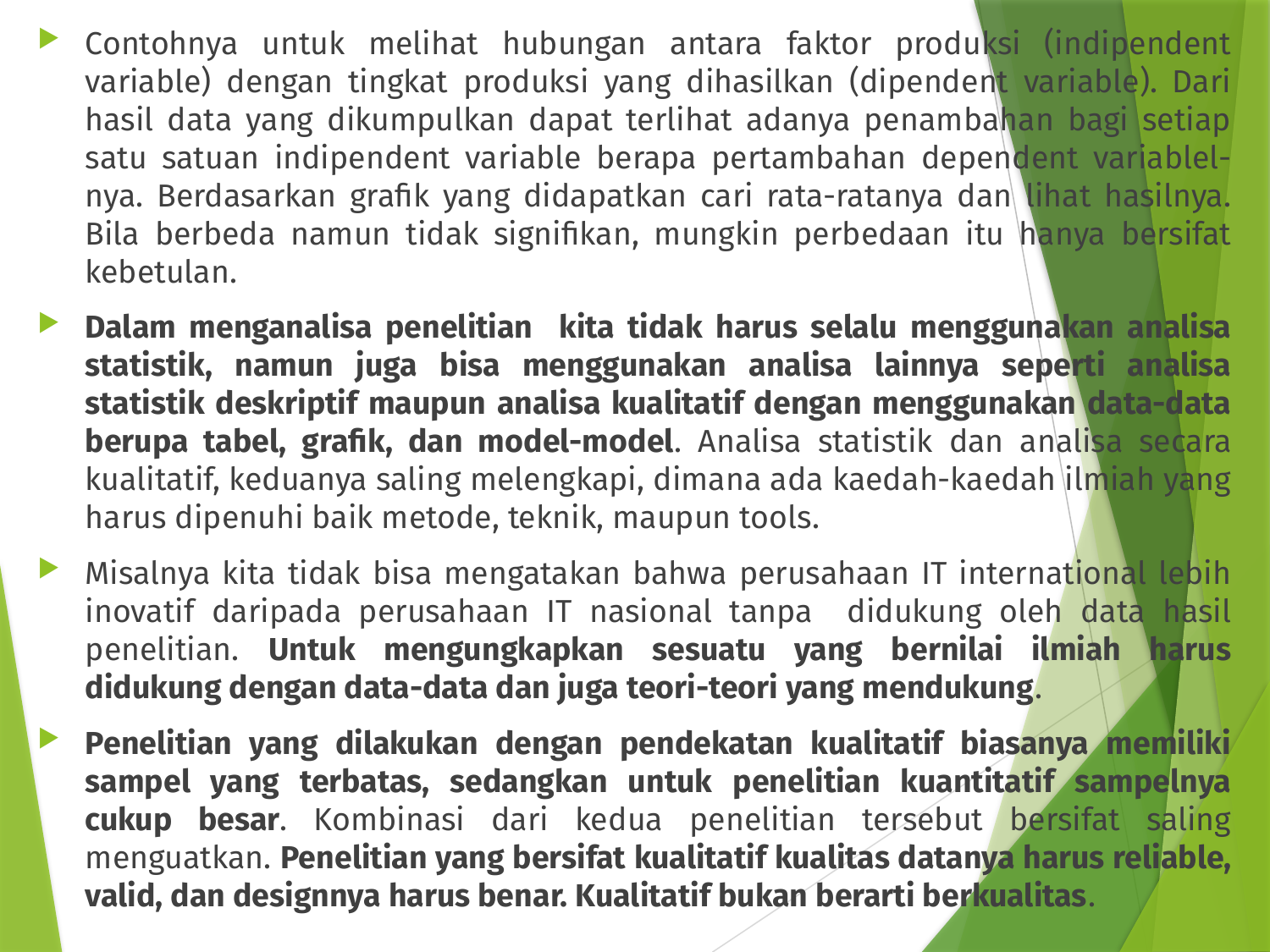

Contohnya untuk melihat hubungan antara faktor produksi (indipendent variable) dengan tingkat produksi yang dihasilkan (dipendent variable). Dari hasil data yang dikumpulkan dapat terlihat adanya penambahan bagi setiap satu satuan indipendent variable berapa pertambahan dependent variablel-nya. Berdasarkan grafik yang didapatkan cari rata-ratanya dan lihat hasilnya. Bila berbeda namun tidak signifikan, mungkin perbedaan itu hanya bersifat kebetulan.
Dalam menganalisa penelitian  kita tidak harus selalu menggunakan analisa statistik, namun juga bisa menggunakan analisa lainnya seperti analisa statistik deskriptif maupun analisa kualitatif dengan menggunakan data-data berupa tabel, grafik, dan model-model. Analisa statistik dan analisa secara kualitatif, keduanya saling melengkapi, dimana ada kaedah-kaedah ilmiah yang harus dipenuhi baik metode, teknik, maupun tools.
Misalnya kita tidak bisa mengatakan bahwa perusahaan IT international lebih inovatif daripada perusahaan IT nasional tanpa  didukung oleh data hasil penelitian. Untuk mengungkapkan sesuatu yang bernilai ilmiah harus didukung dengan data-data dan juga teori-teori yang mendukung.
Penelitian yang dilakukan dengan pendekatan kualitatif biasanya memiliki sampel yang terbatas, sedangkan untuk penelitian kuantitatif sampelnya cukup besar. Kombinasi dari kedua penelitian tersebut bersifat saling menguatkan. Penelitian yang bersifat kualitatif kualitas datanya harus reliable, valid, dan designnya harus benar. Kualitatif bukan berarti berkualitas.